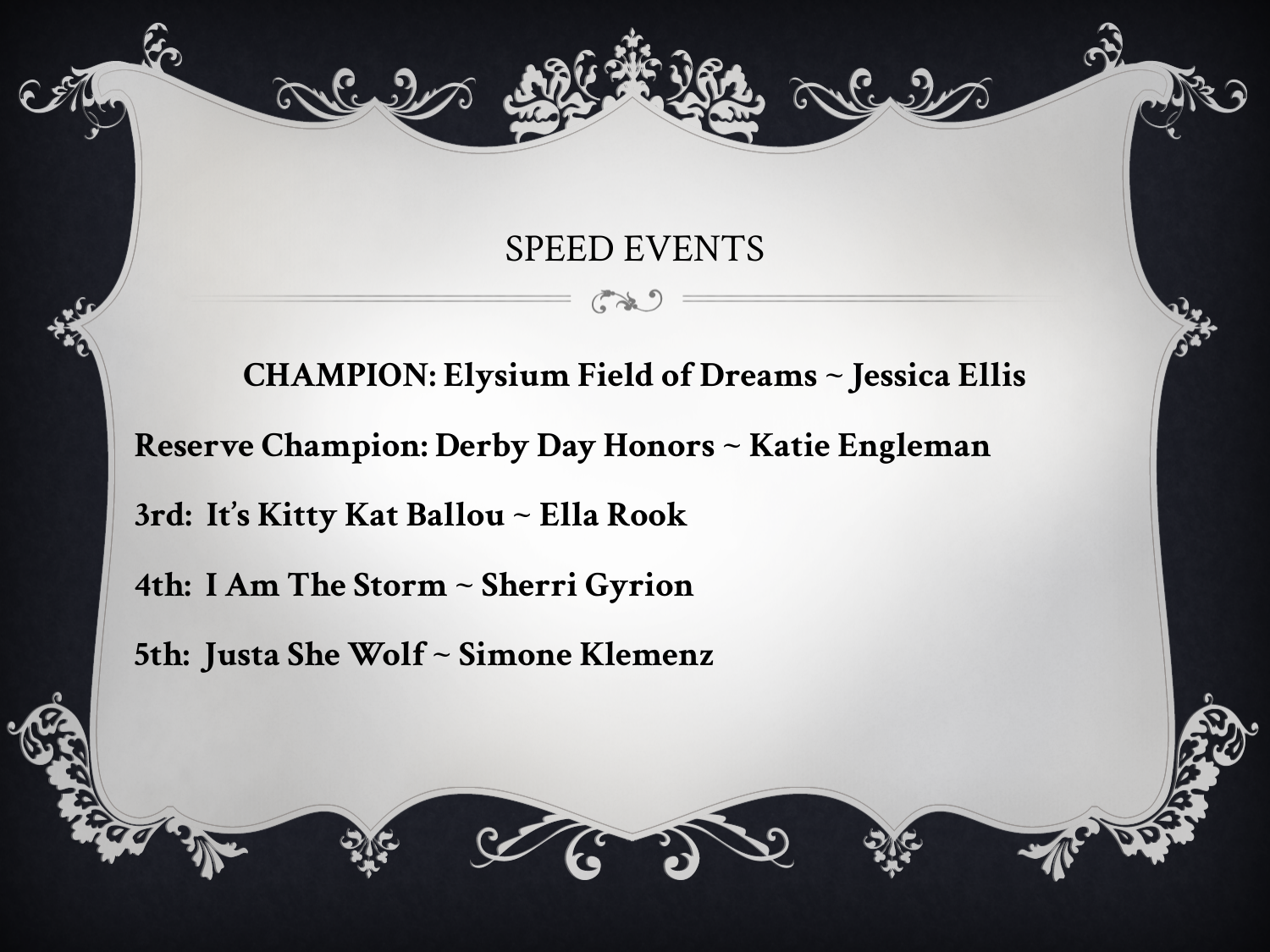

# SPEED EVENTS
CHAMPION: Elysium Field of Dreams ~ Jessica Ellis
Reserve Champion: Derby Day Honors ~ Katie Engleman
3rd:  It’s Kitty Kat Ballou ~ Ella Rook
4th:  I Am The Storm ~ Sherri Gyrion
5th:  Justa She Wolf ~ Simone Klemenz